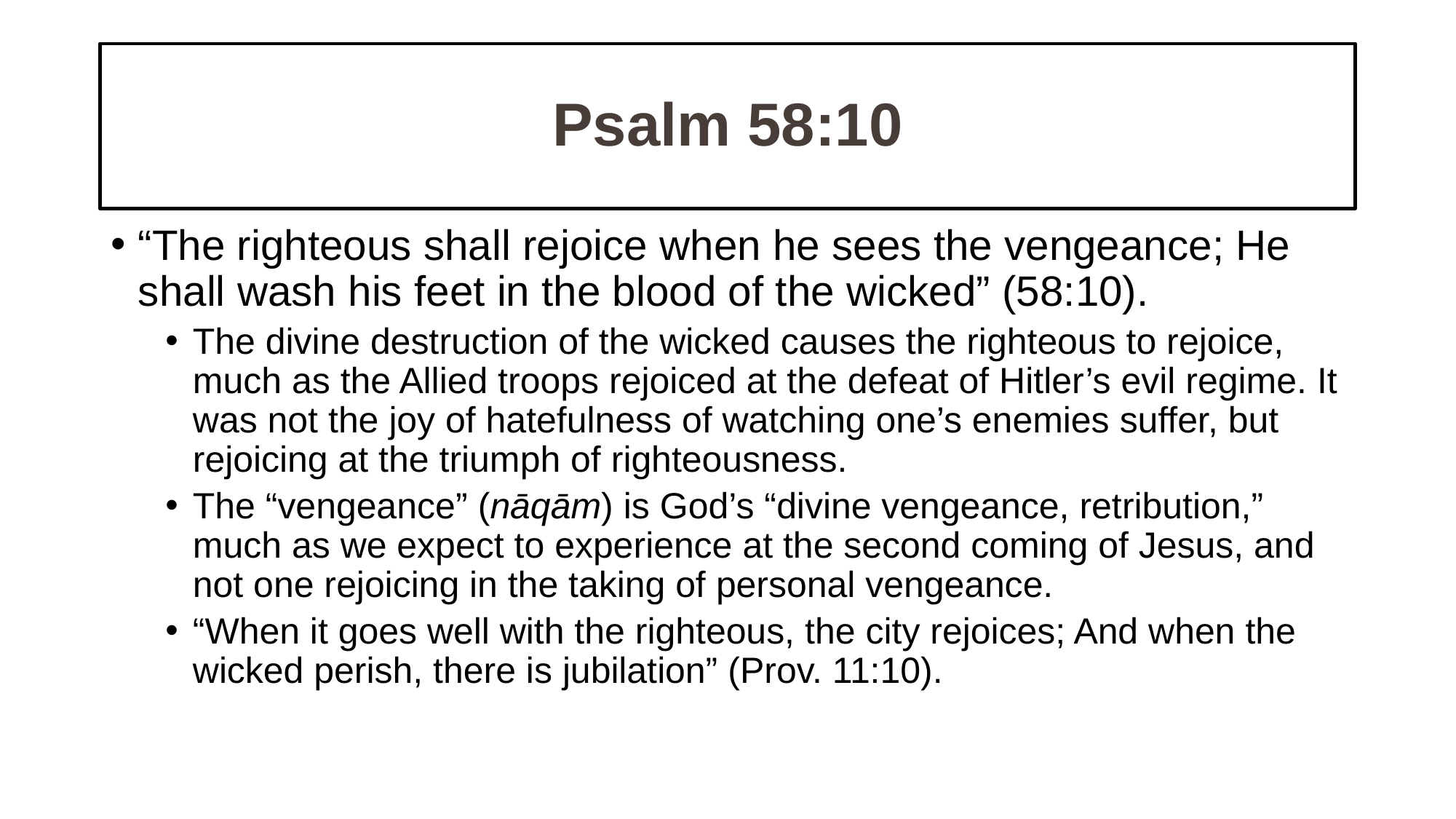

# Psalm 58:10
“The righteous shall rejoice when he sees the vengeance; He shall wash his feet in the blood of the wicked” (58:10).
The divine destruction of the wicked causes the righteous to rejoice, much as the Allied troops rejoiced at the defeat of Hitler’s evil regime. It was not the joy of hatefulness of watching one’s enemies suffer, but rejoicing at the triumph of righteousness.
The “vengeance” (nāqām) is God’s “divine vengeance, retribution,” much as we expect to experience at the second coming of Jesus, and not one rejoicing in the taking of personal vengeance.
“When it goes well with the righteous, the city rejoices; And when the wicked perish, there is jubilation” (Prov. 11:10).